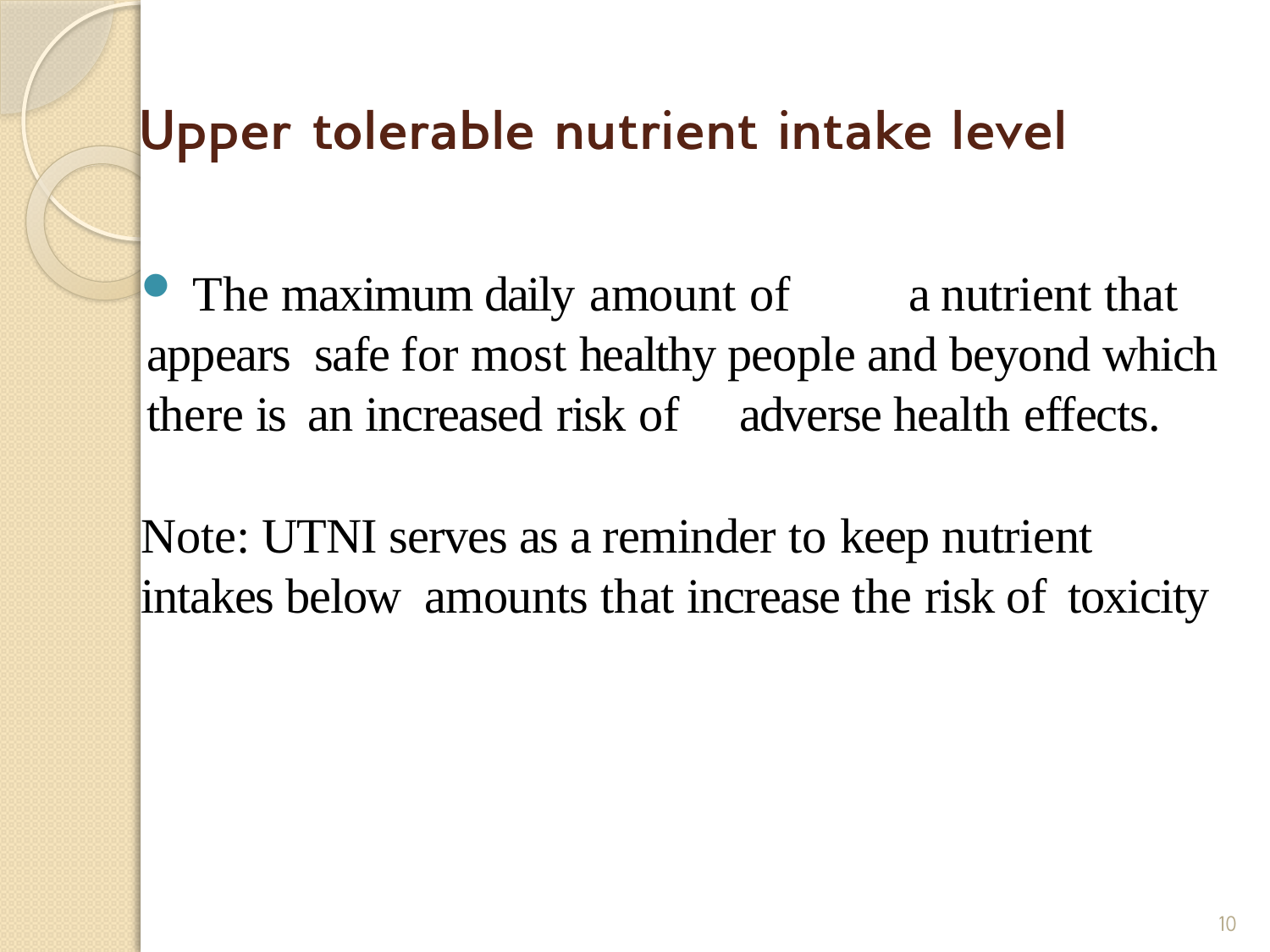

# Upper tolerable nutrient intake level
 The maximum daily amount of	a nutrient that appears  safe for most healthy people and beyond which there is  an increased risk of	adverse health effects.

Note: UTNI serves as a reminder to keep nutrient intakes below  amounts that increase the risk of toxicity

10